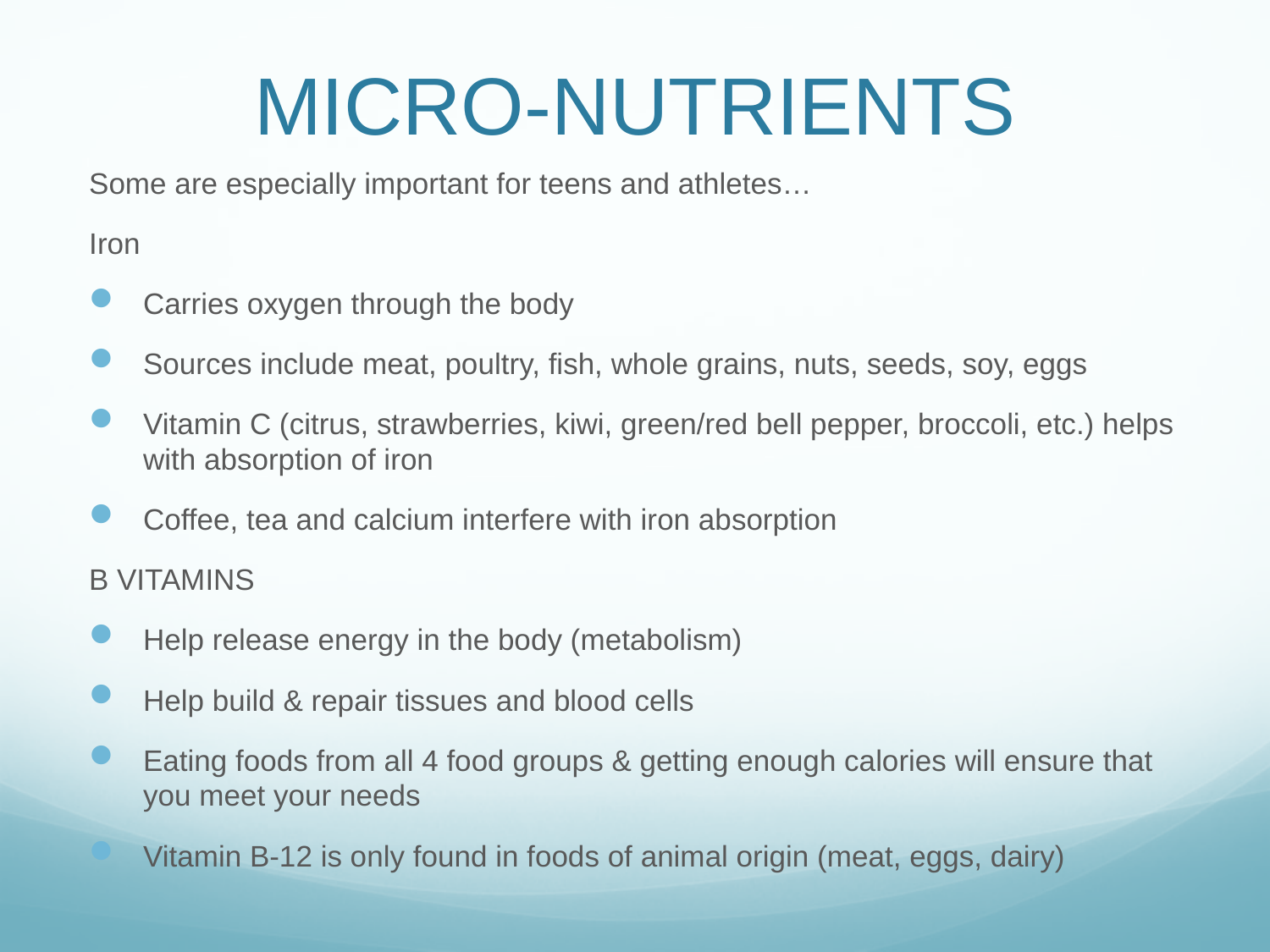

# MICRO-NUTRIENTS
Some are especially important for teens and athletes…
Iron
Carries oxygen through the body
Sources include meat, poultry, fish, whole grains, nuts, seeds, soy, eggs
Vitamin C (citrus, strawberries, kiwi, green/red bell pepper, broccoli, etc.) helps with absorption of iron
Coffee, tea and calcium interfere with iron absorption
B VITAMINS
Help release energy in the body (metabolism)
Help build & repair tissues and blood cells
Eating foods from all 4 food groups & getting enough calories will ensure that you meet your needs
Vitamin B-12 is only found in foods of animal origin (meat, eggs, dairy)